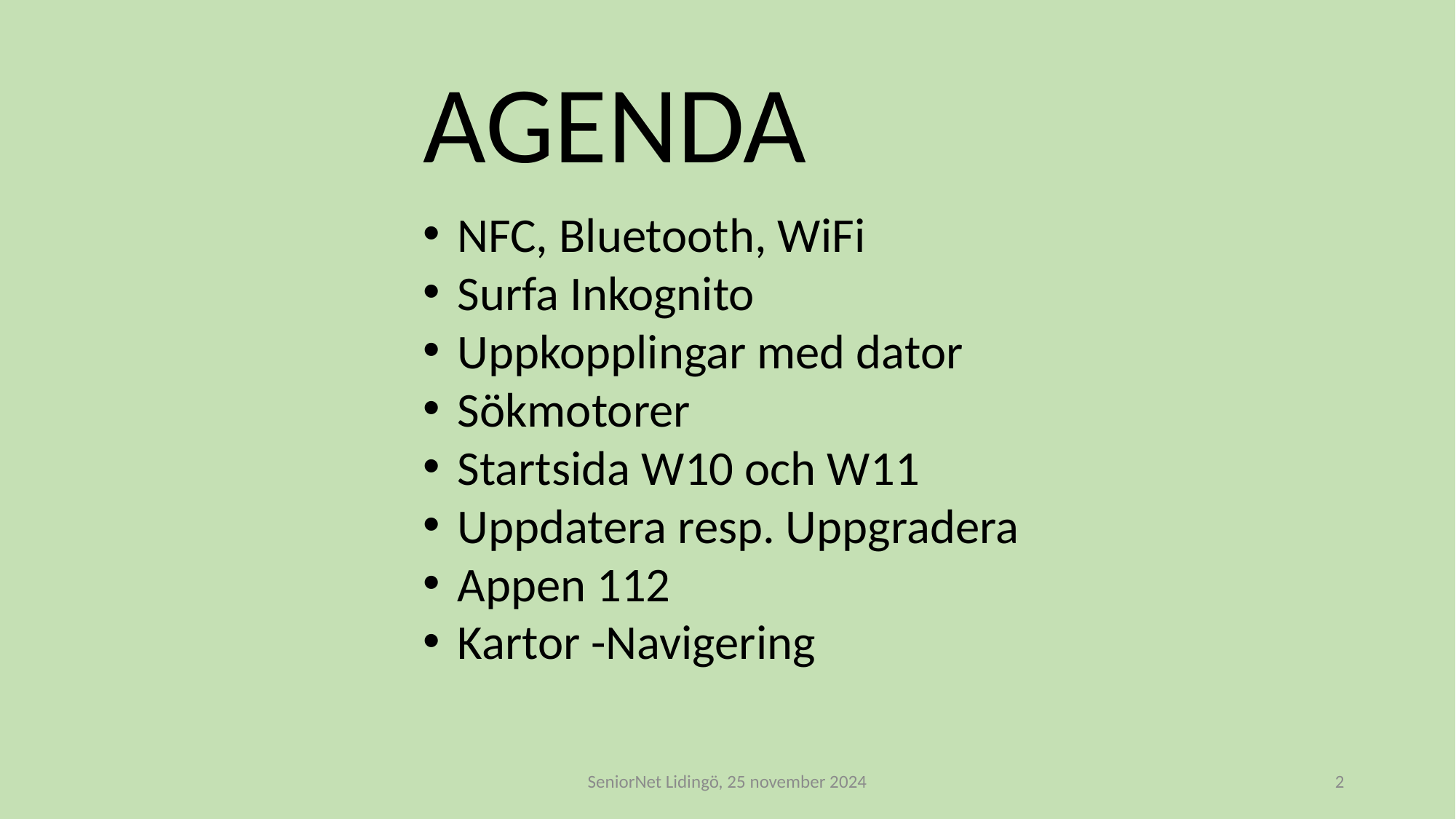

AGENDA
NFC, Bluetooth, WiFi
Surfa Inkognito
Uppkopplingar med dator
Sökmotorer
Startsida W10 och W11
Uppdatera resp. Uppgradera
Appen 112
Kartor -Navigering
SeniorNet Lidingö, 25 november 2024
2